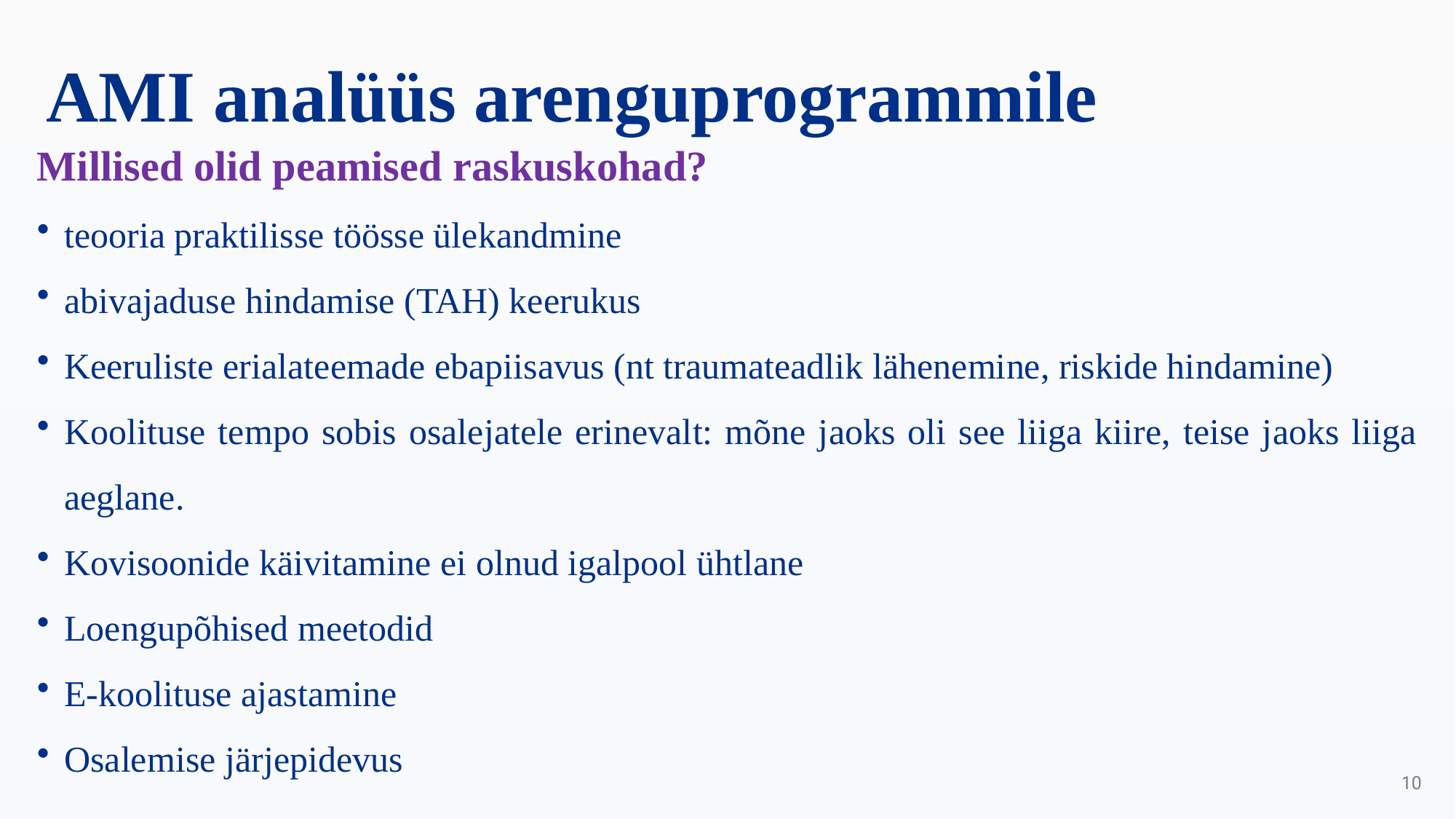

# AMI analüüs arenguprogrammile
Millised olid peamised raskuskohad?​
teooria praktilisse töösse ülekandmine
abivajaduse hindamise (TAH) keerukus
Keeruliste erialateemade ebapiisavus (nt traumateadlik lähenemine, riskide hindamine)
Koolituse tempo sobis osalejatele erinevalt: mõne jaoks oli see liiga kiire, teise jaoks liiga aeglane.
Kovisoonide käivitamine ei olnud igalpool ühtlane
Loengupõhised meetodid
E-koolituse ajastamine
Osalemise järjepidevus
10